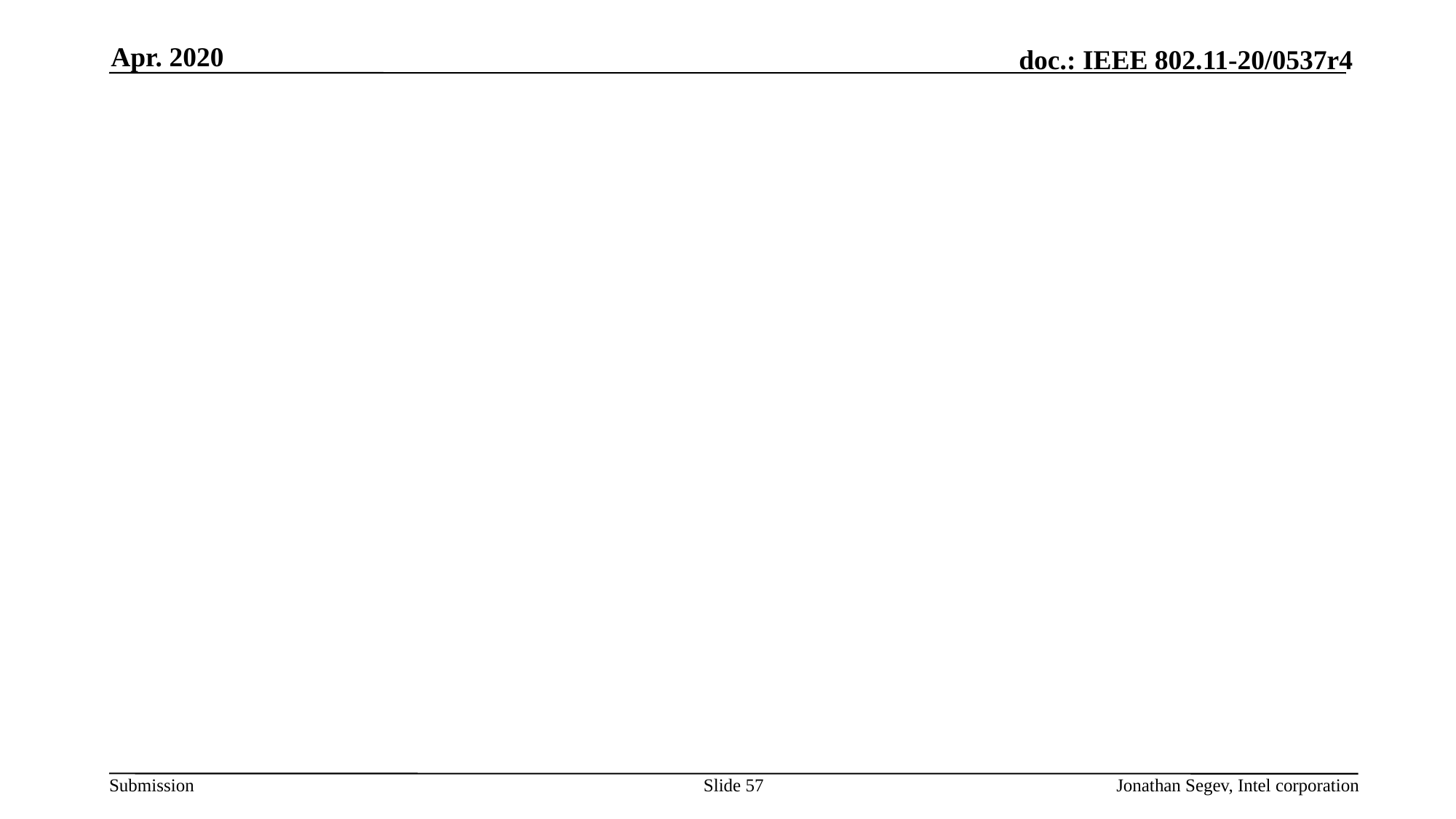

Apr. 2020
#

Slide 57
Jonathan Segev, Intel corporation